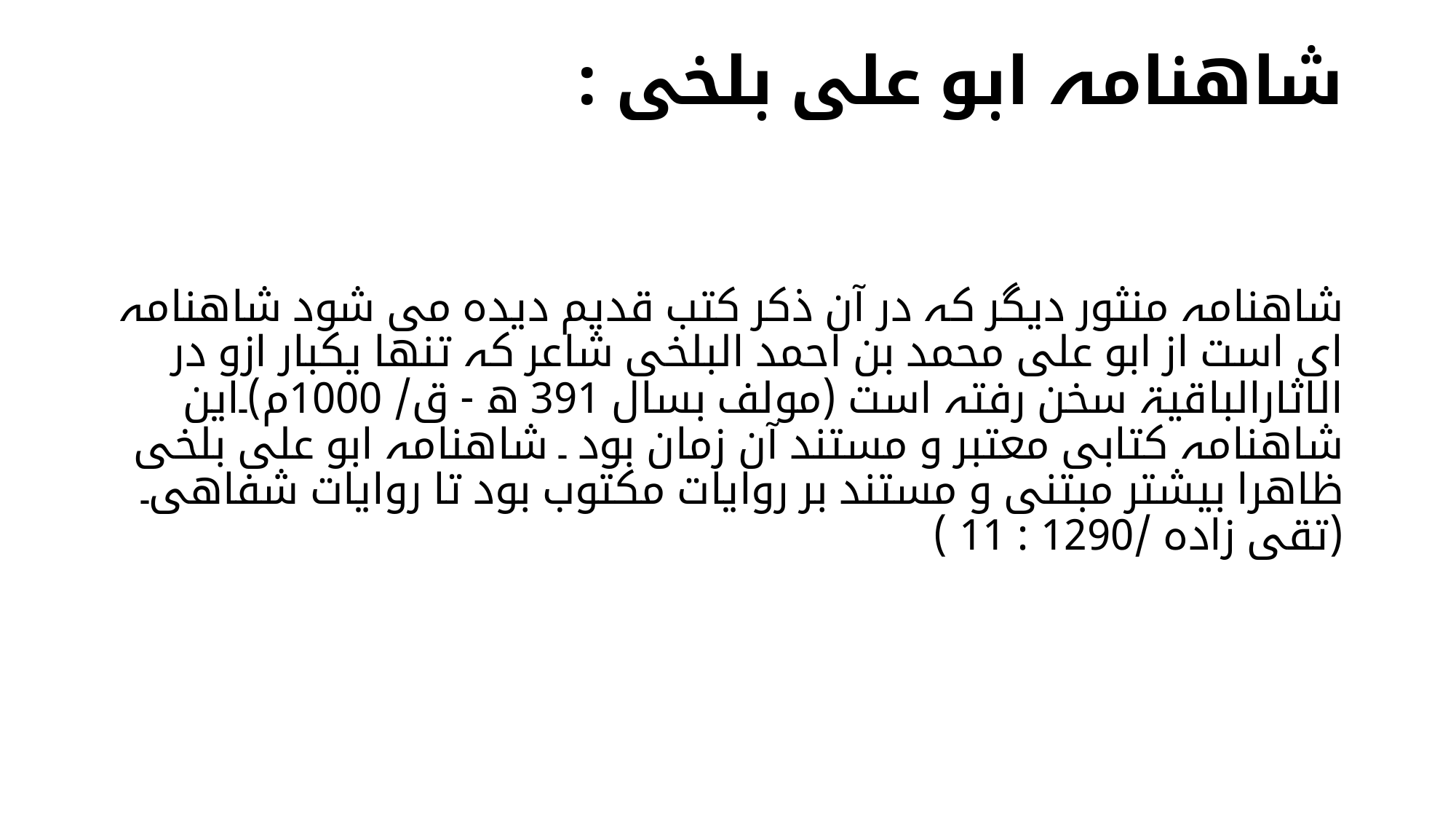

# شاھنامہ ابو علی بلخی :

شاھنامہ منثور دیگر کہ در آن ذکر کتب قدیم دیدہ می شود شاھنامہ ای است از ابو علی محمد بن احمد البلخی شاعر کہ تنھا یکبار ازو در الاثارالباقیۃ سخن رفتہ است (مولف بسال 391 ھ - ق/ 1000م)۔این شاھنامہ کتابی معتبر و مستند آن زمان بود ۔ شاھنامہ ابو علی بلخی ظاھرا بیشتر مبتنی و مستند بر روایات مکتوب بود تا روایات شفاھی۔   (تقی زادہ /1290 : 11 )